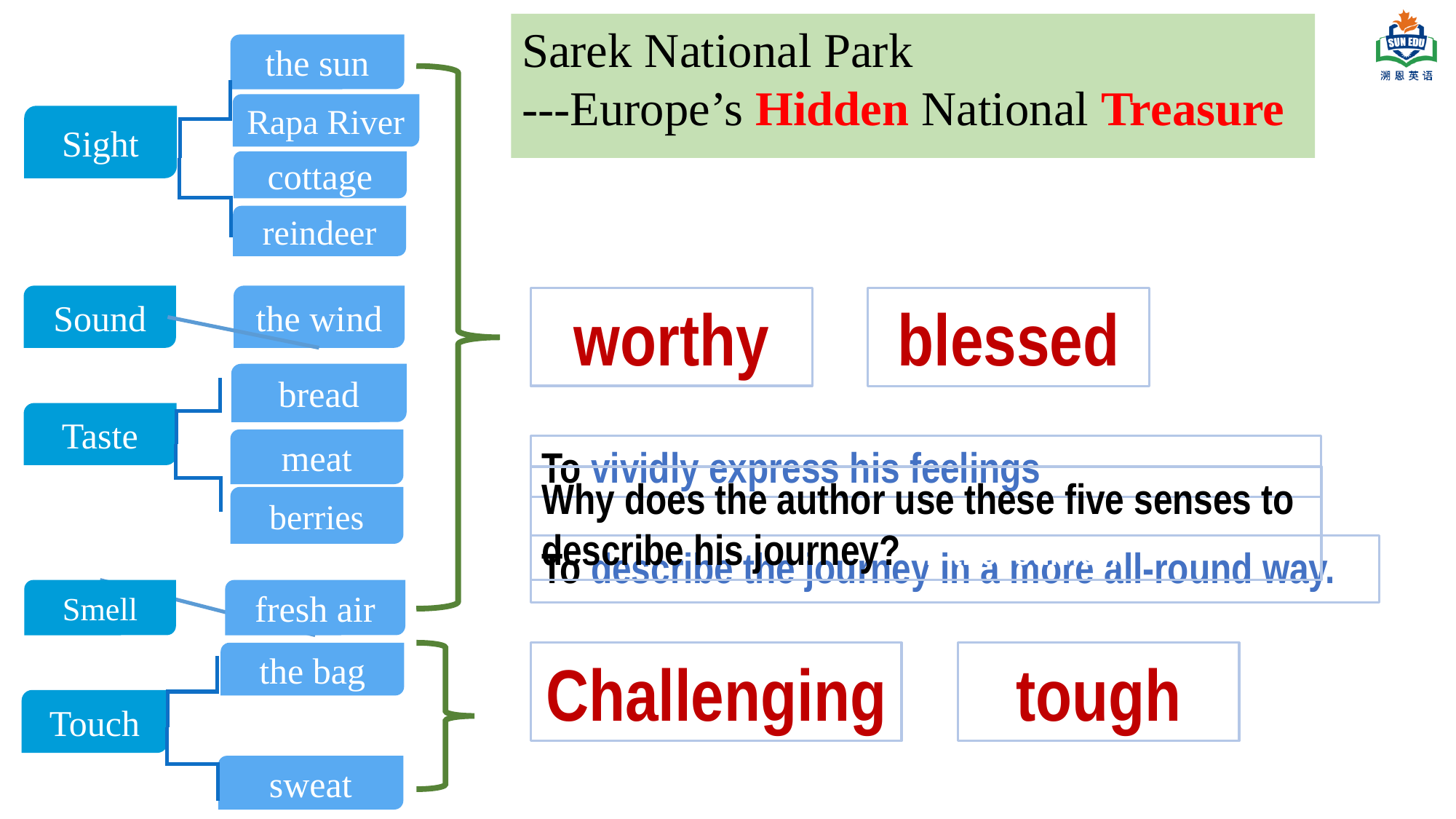

Sarek National Park
---Europe’s Hidden National Treasure
the sun

Rapa River
Sight
cottage
reindeer
Sound
the wind
worthy
blessed
bread
Taste
meat
To vividly express his feelings  the journey.
Why does the author use these five senses to describe his journey?  in the journey.
berries
To describe the journey in a more all-round way.
Smell
fresh air
the bag

Challenging
tough
Touch
sweat